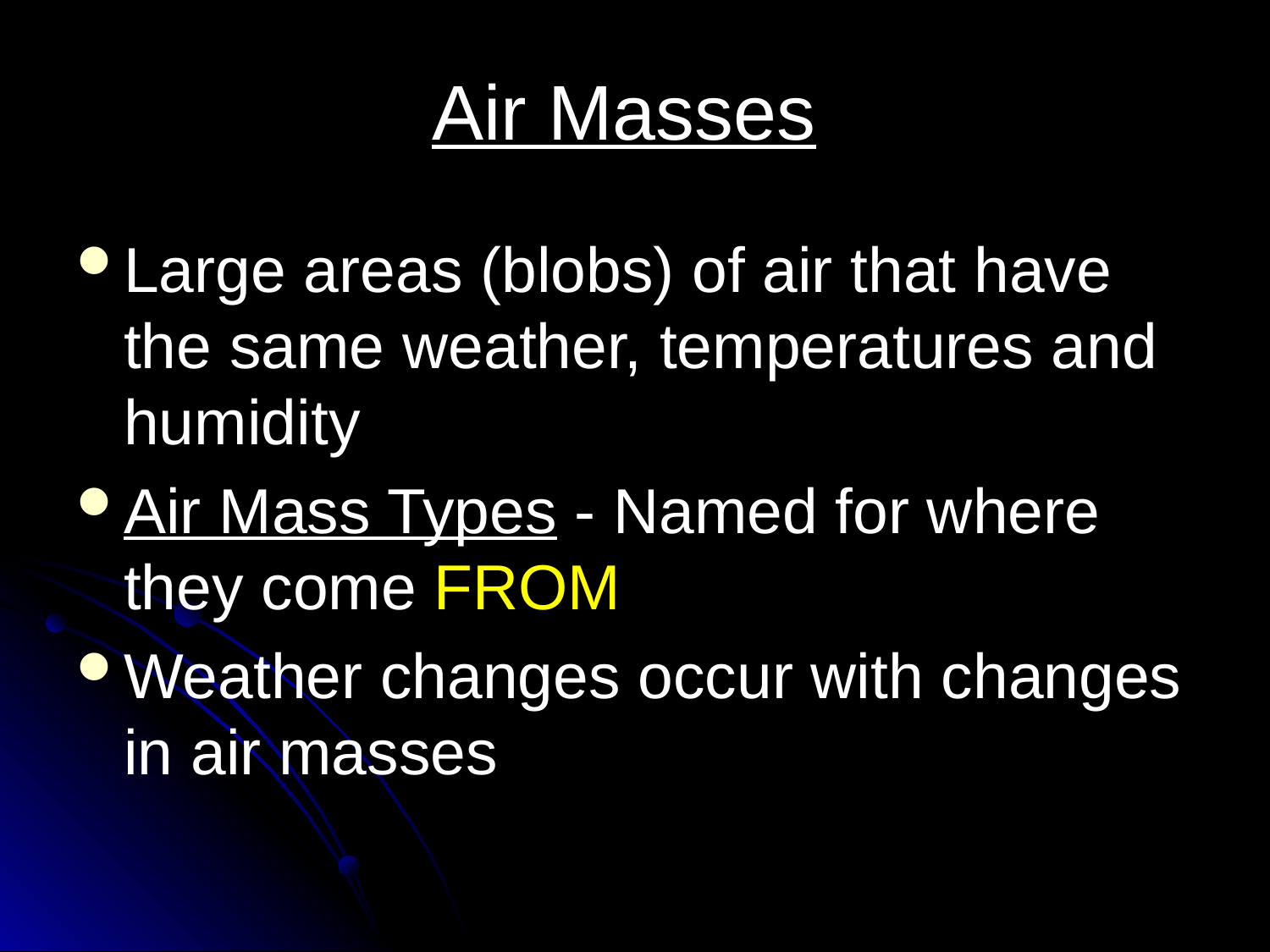

# Air Masses
Large areas (blobs) of air that have the same weather, temperatures and humidity
Air Mass Types - Named for where they come FROM
Weather changes occur with changes in air masses